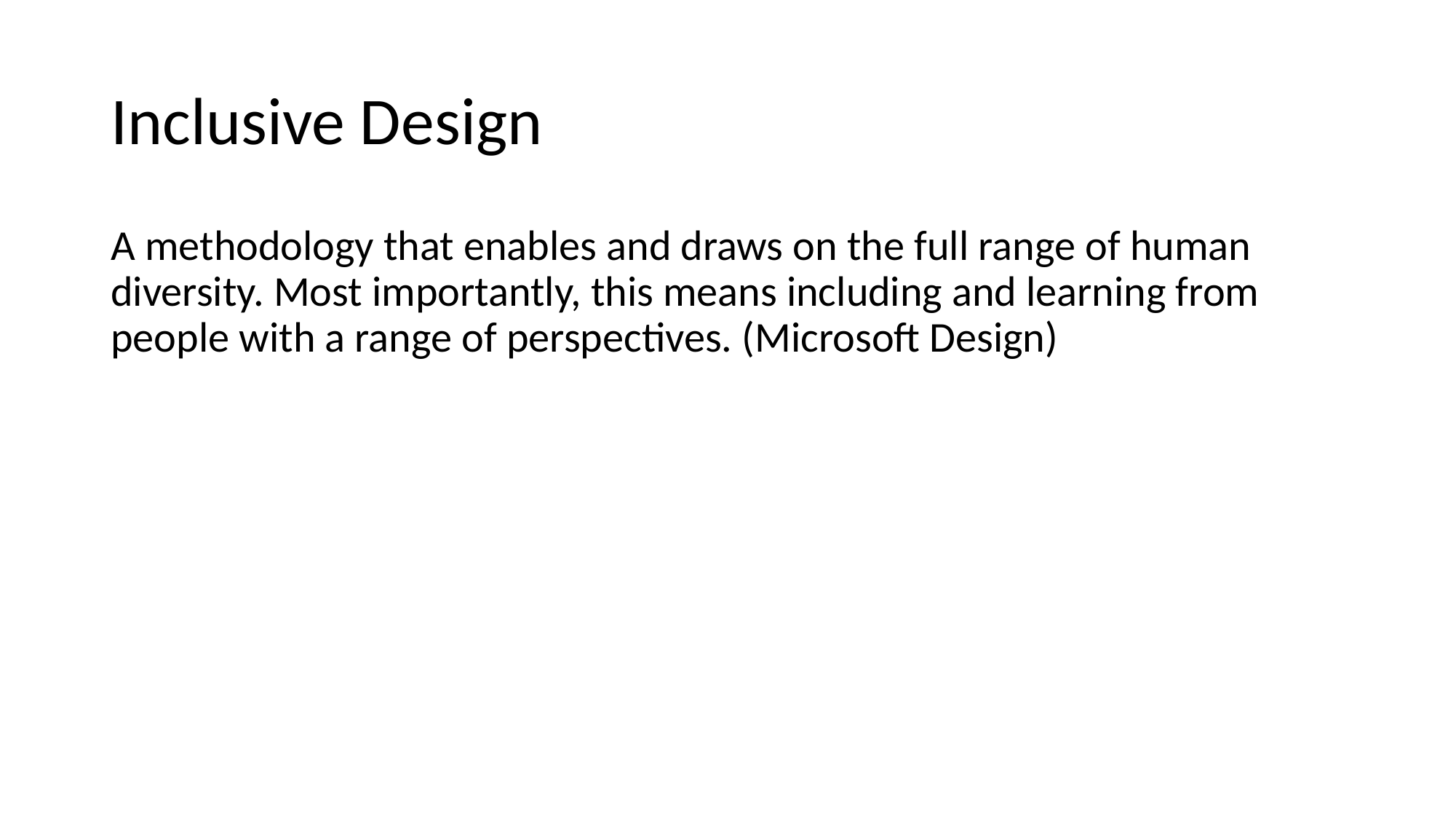

# Inclusive Design
A methodology that enables and draws on the full range of human diversity. Most importantly, this means including and learning from people with a range of perspectives. (Microsoft Design)